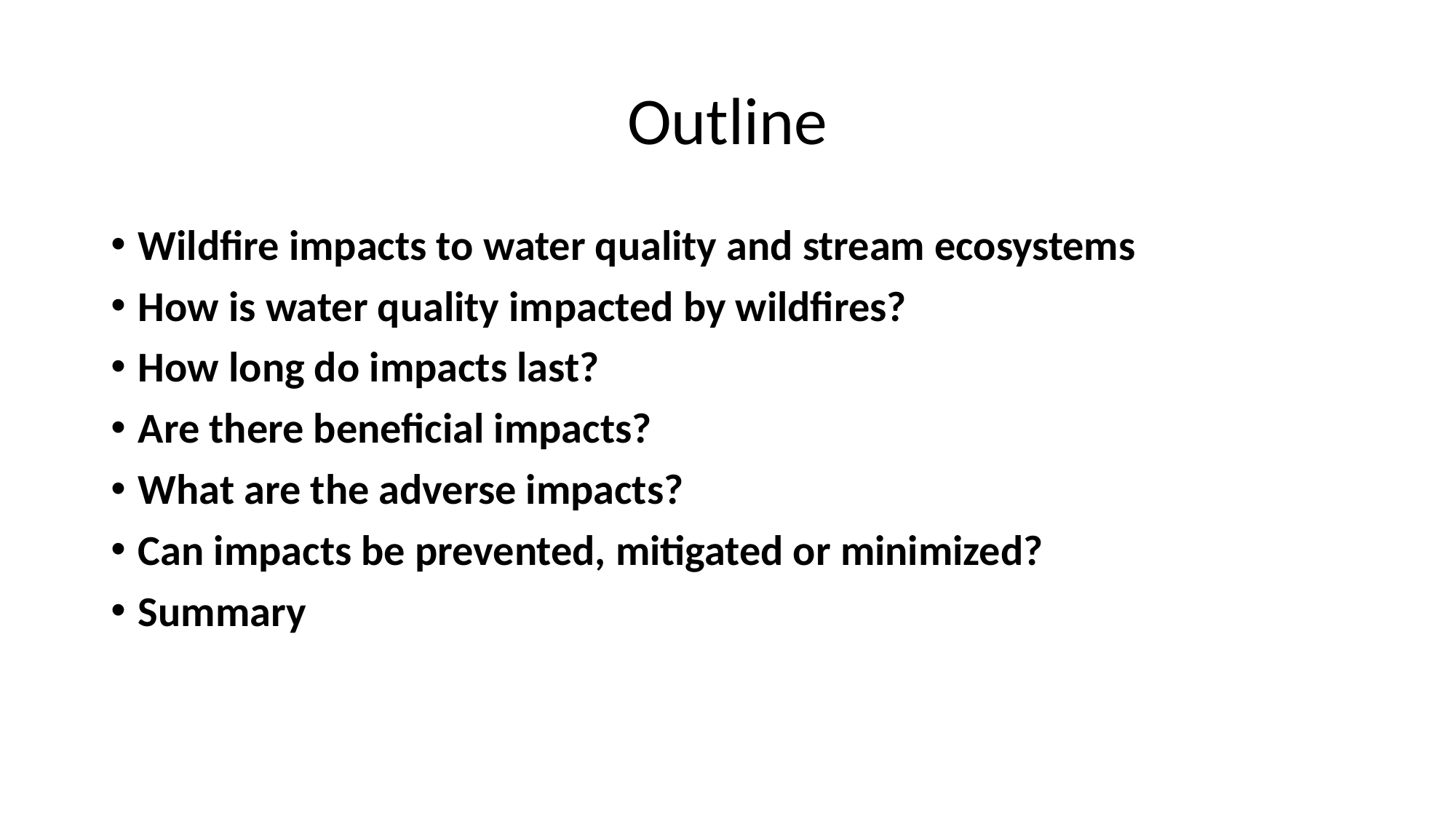

# Outline
Wildfire impacts to water quality and stream ecosystems
How is water quality impacted by wildfires?
How long do impacts last?
Are there beneficial impacts?
What are the adverse impacts?
Can impacts be prevented, mitigated or minimized?
Summary